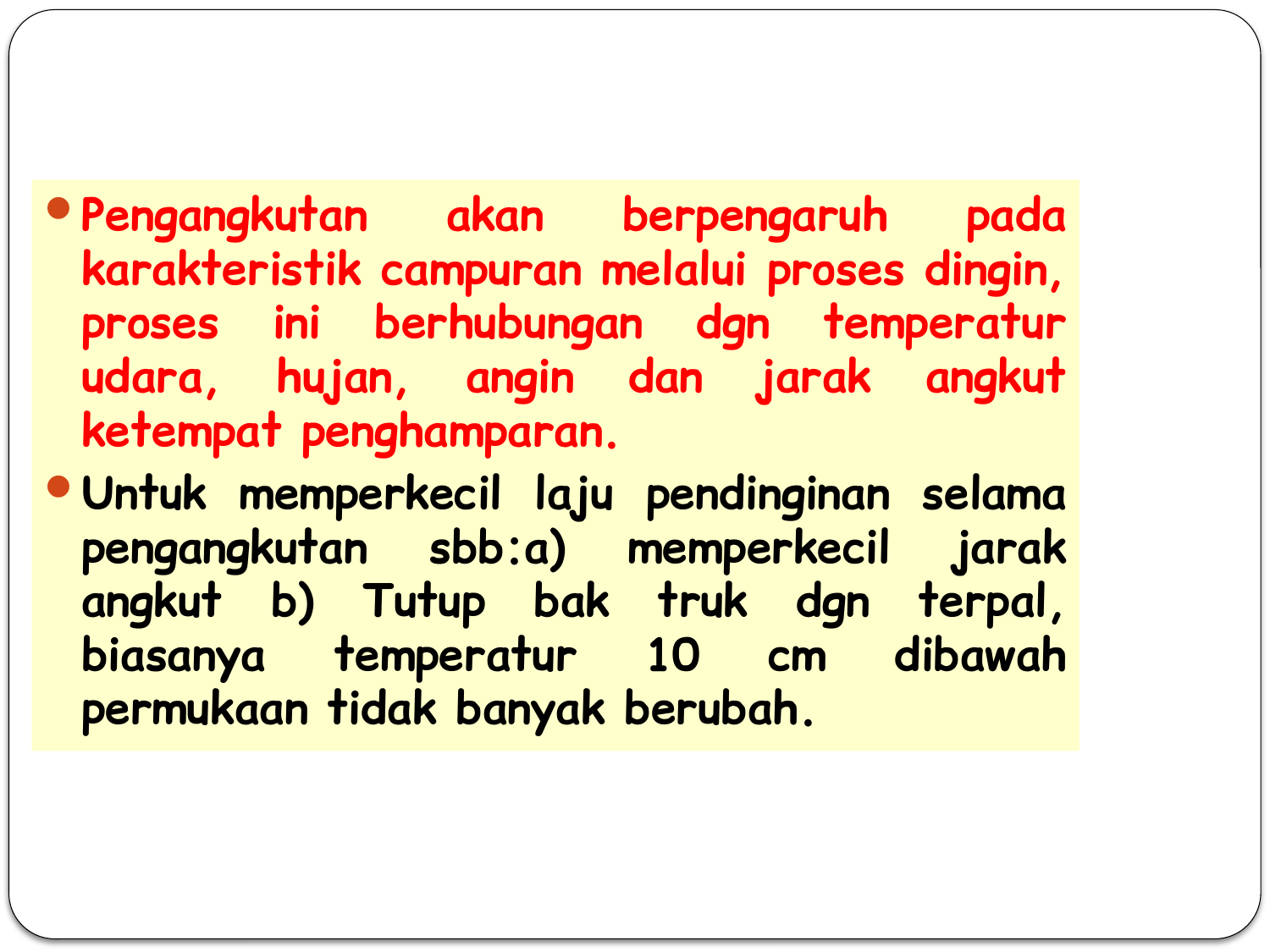

Pengangkutan akan berpengaruh pada karakteristik campuran melalui proses dingin, proses ini berhubungan dgn temperatur udara, hujan, angin dan jarak angkut ketempat penghamparan.
Untuk memperkecil laju pendinginan selama pengangkutan sbb:a) memperkecil jarak angkut b) Tutup bak truk dgn terpal, biasanya temperatur 10 cm dibawah permukaan tidak banyak berubah.
37